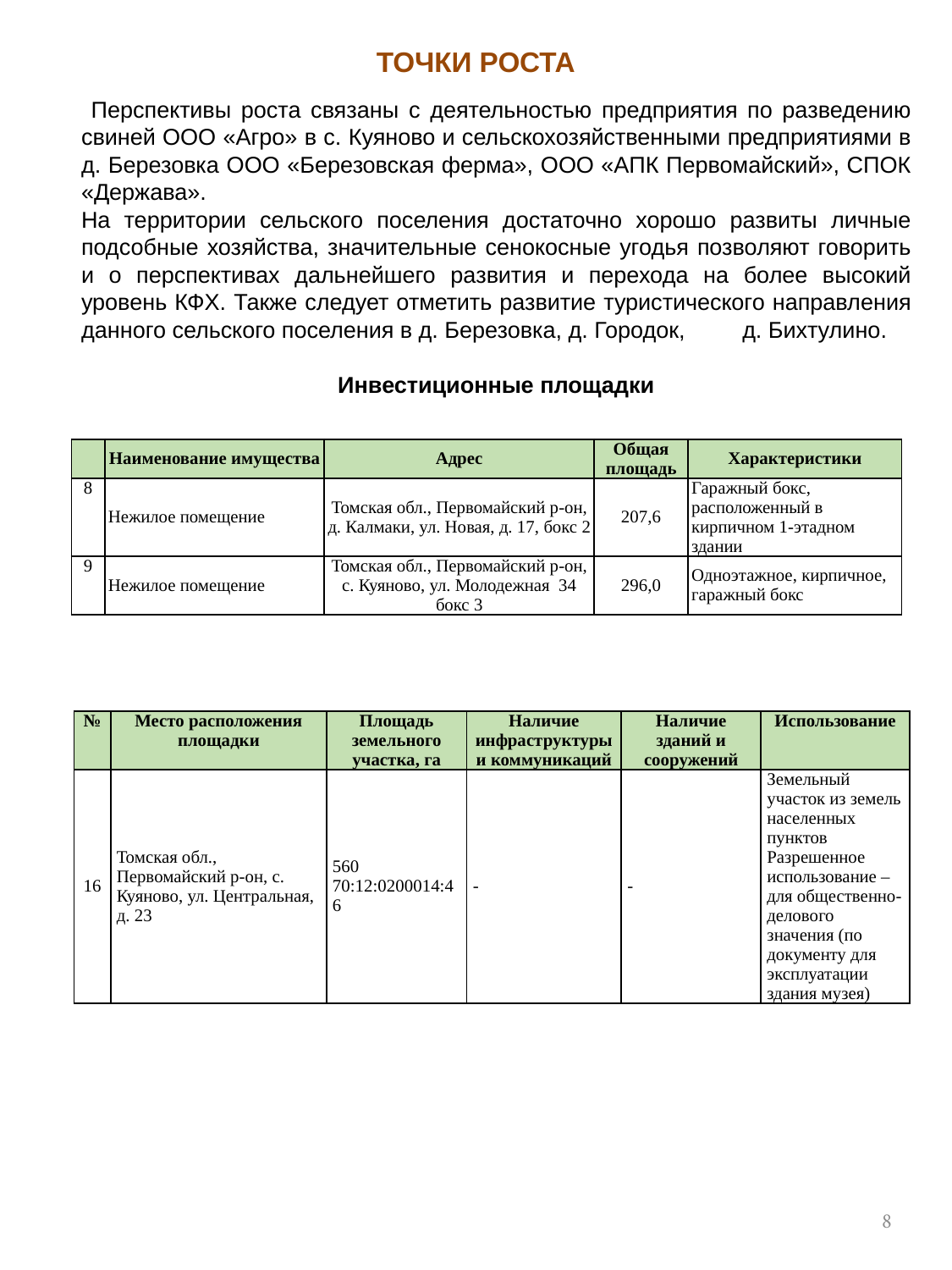

ТОЧКИ РОСТА
 Перспективы роста связаны с деятельностью предприятия по разведению свиней ООО «Агро» в с. Куяново и сельскохозяйственными предприятиями в д. Березовка ООО «Березовская ферма», ООО «АПК Первомайский», СПОК «Держава».
На территории сельского поселения достаточно хорошо развиты личные подсобные хозяйства, значительные сенокосные угодья позволяют говорить и о перспективах дальнейшего развития и перехода на более высокий уровень КФХ. Также следует отметить развитие туристического направления данного сельского поселения в д. Березовка, д. Городок,         д. Бихтулино.

Инвестиционные площадки
|  | Наименование имущества | Адрес | Общая площадь | Характеристики |
| --- | --- | --- | --- | --- |
| 8 | Нежилое помещение | Томская обл., Первомайский р-он, д. Калмаки, ул. Новая, д. 17, бокс 2 | 207,6 | Гаражный бокс, расположенный в кирпичном 1-этадном здании |
| 9 | Нежилое помещение | Томская обл., Первомайский р-он, с. Куяново, ул. Молодежная 34 бокс 3 | 296,0 | Одноэтажное, кирпичное, гаражный бокс |
| № | Место расположения площадки | Площадь земельного участка, га | Наличие инфраструктуры и коммуникаций | Наличие зданий и сооружений | Использование |
| --- | --- | --- | --- | --- | --- |
| 16 | Томская обл., Первомайский р-он, с. Куяново, ул. Центральная, д. 23 | 560 70:12:0200014:46 | - | - | Земельный участок из земель населенных пунктов Разрешенное использование – для общественно-делового значения (по документу для эксплуатации здания музея) |
8